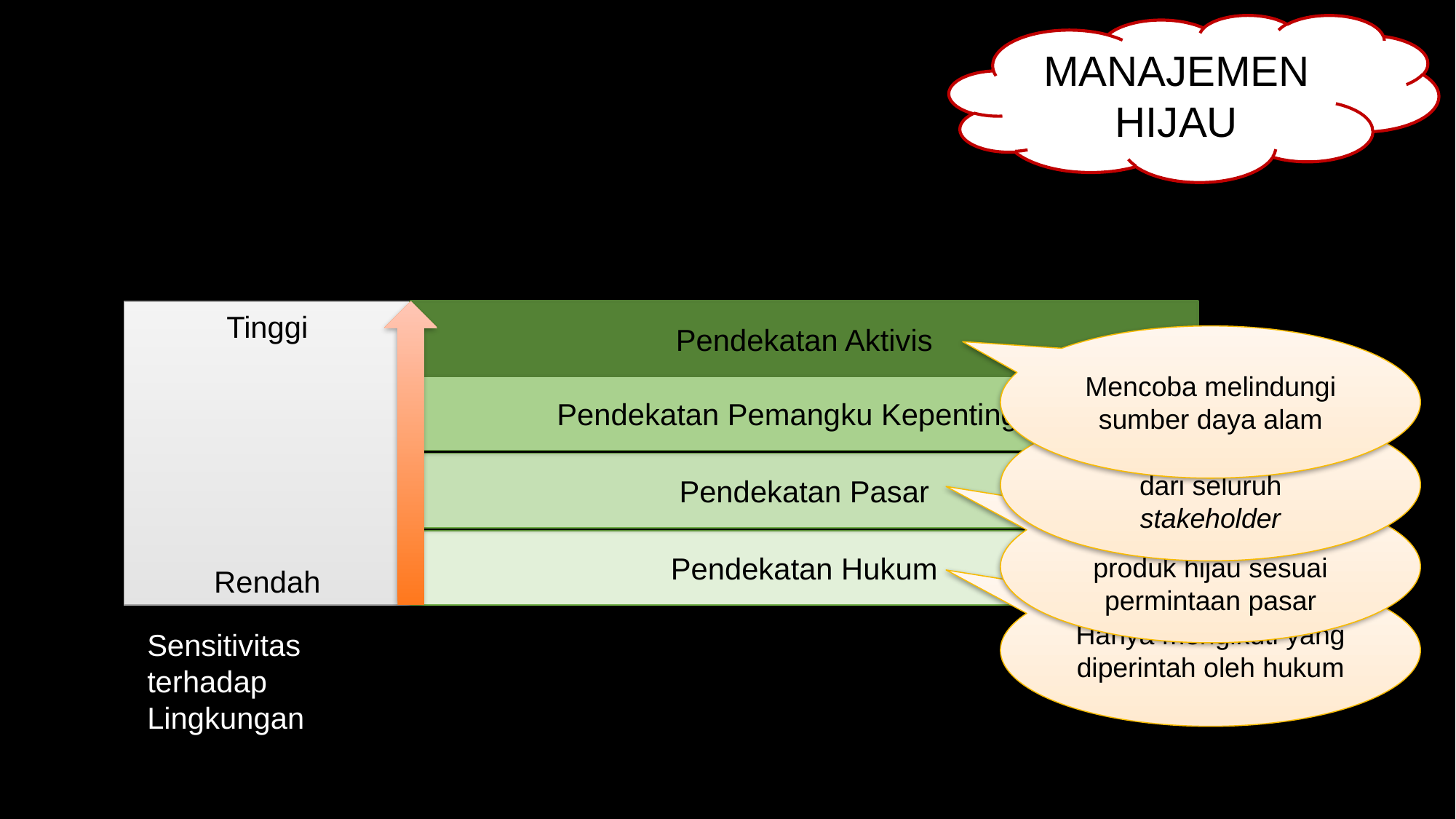

MANAJEMEN HIJAU
Tinggi

Rendah

Pendekatan Aktivis
Mencoba melindungi sumber daya alam
Pendekatan Pemangku Kepentingan
Memenuhi tuntutan dari seluruh stakeholder
Pendekatan Pasar
Mengembangkan produk hijau sesuai permintaan pasar
Pendekatan Hukum
Hanya mengikuti yang diperintah oleh hukum
Sensitivitas terhadap Lingkungan